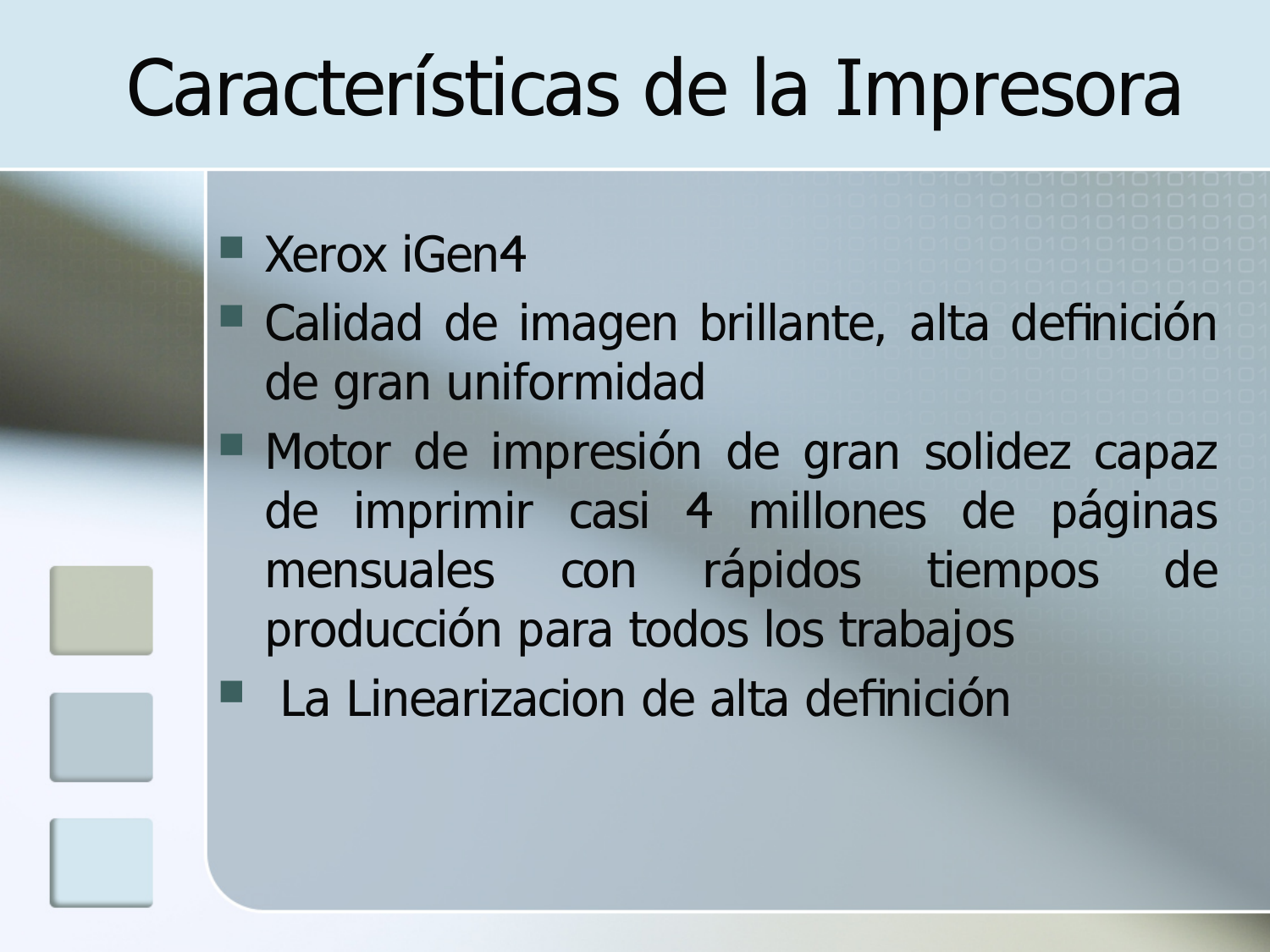

# Características de la Impresora
Xerox iGen4
Calidad de imagen brillante, alta definición de gran uniformidad
Motor de impresión de gran solidez capaz de imprimir casi 4 millones de páginas mensuales con rápidos tiempos de producción para todos los trabajos
 La Linearizacion de alta definición